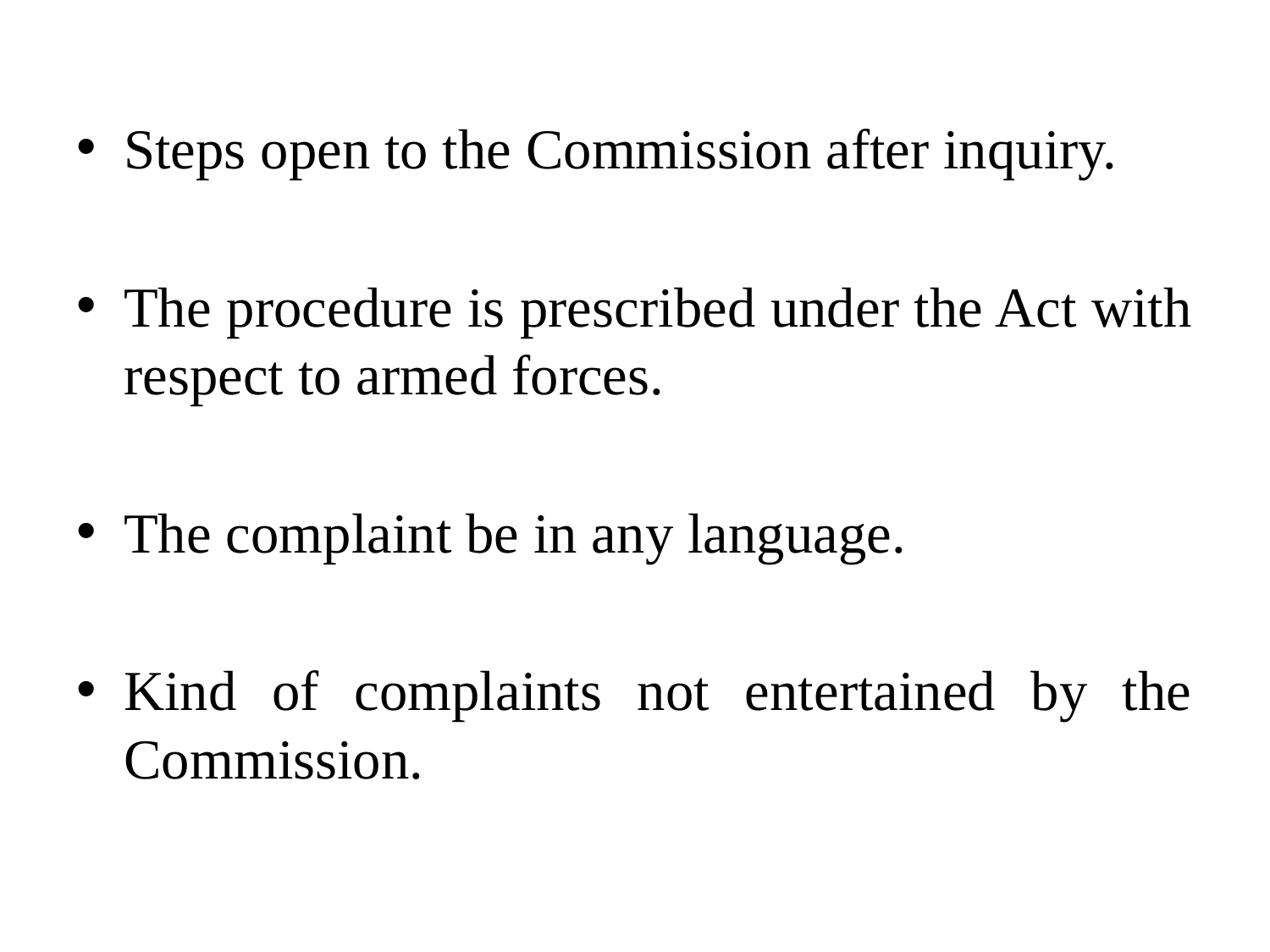

Steps open to the Commission after inquiry.

The procedure is prescribed under the Act with respect to armed forces.

The complaint be in any language.

Kind of complaints not entertained by the Commission.